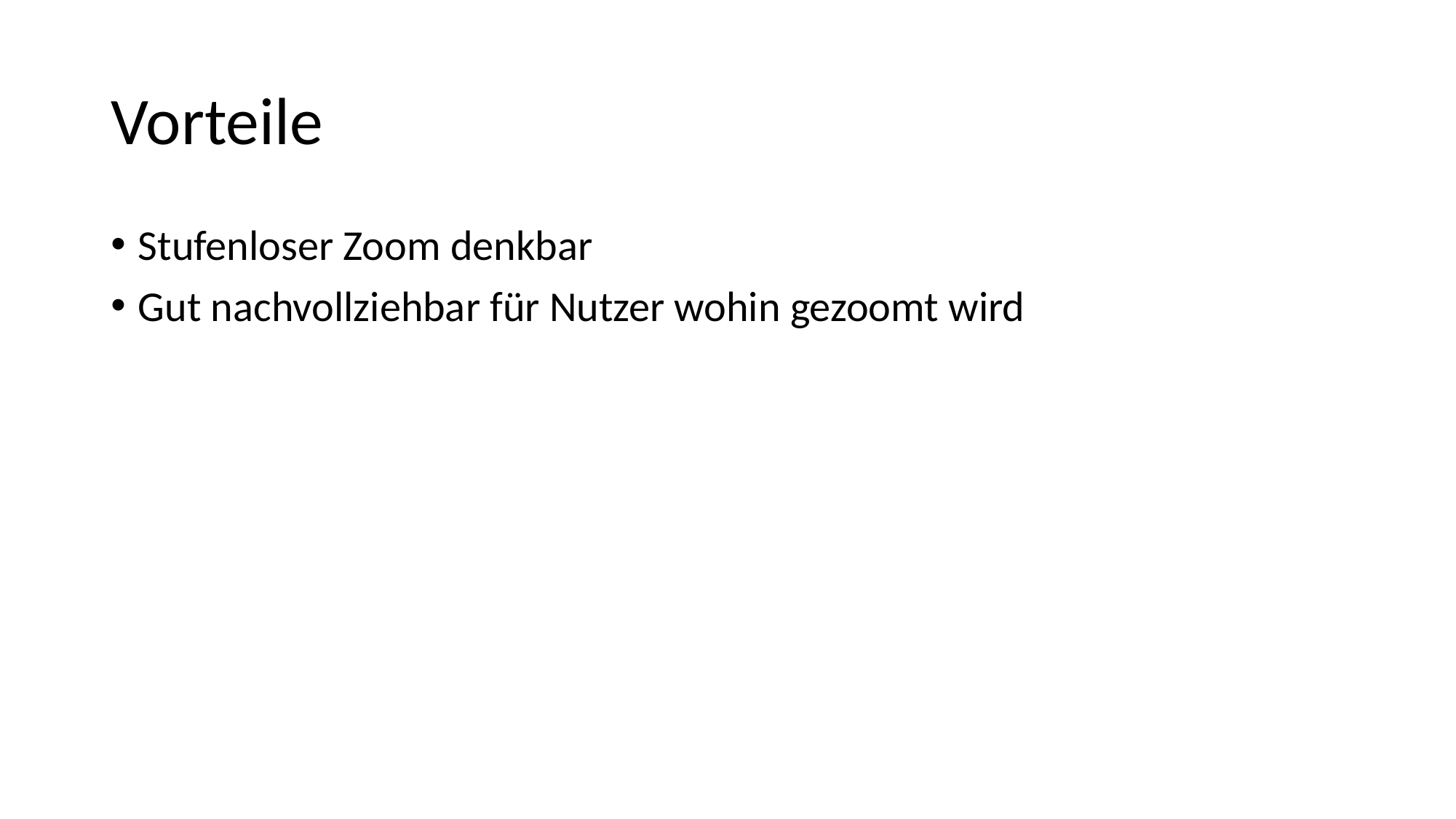

# Vorteile
Stufenloser Zoom denkbar
Gut nachvollziehbar für Nutzer wohin gezoomt wird